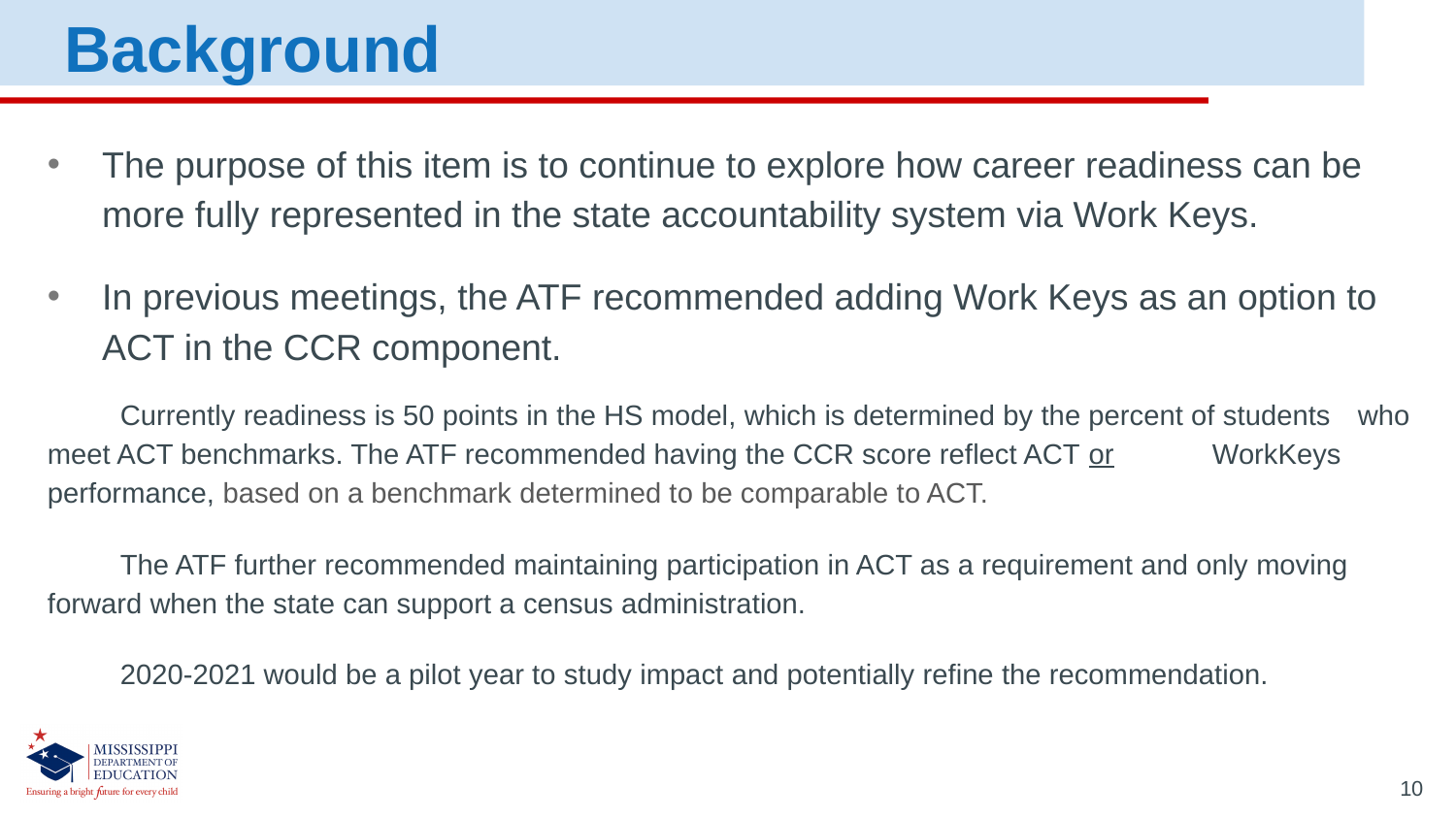

Background
The purpose of this item is to continue to explore how career readiness can be more fully represented in the state accountability system via Work Keys.
In previous meetings, the ATF recommended adding Work Keys as an option to ACT in the CCR component.
	Currently readiness is 50 points in the HS model, which is determined by the percent of students 	who meet ACT benchmarks. The ATF recommended having the CCR score reflect ACT or 	WorkKeys performance, based on a benchmark determined to be comparable to ACT.
	The ATF further recommended maintaining participation in ACT as a requirement and only moving 	forward when the state can support a census administration.
	2020-2021 would be a pilot year to study impact and potentially refine the recommendation.

10